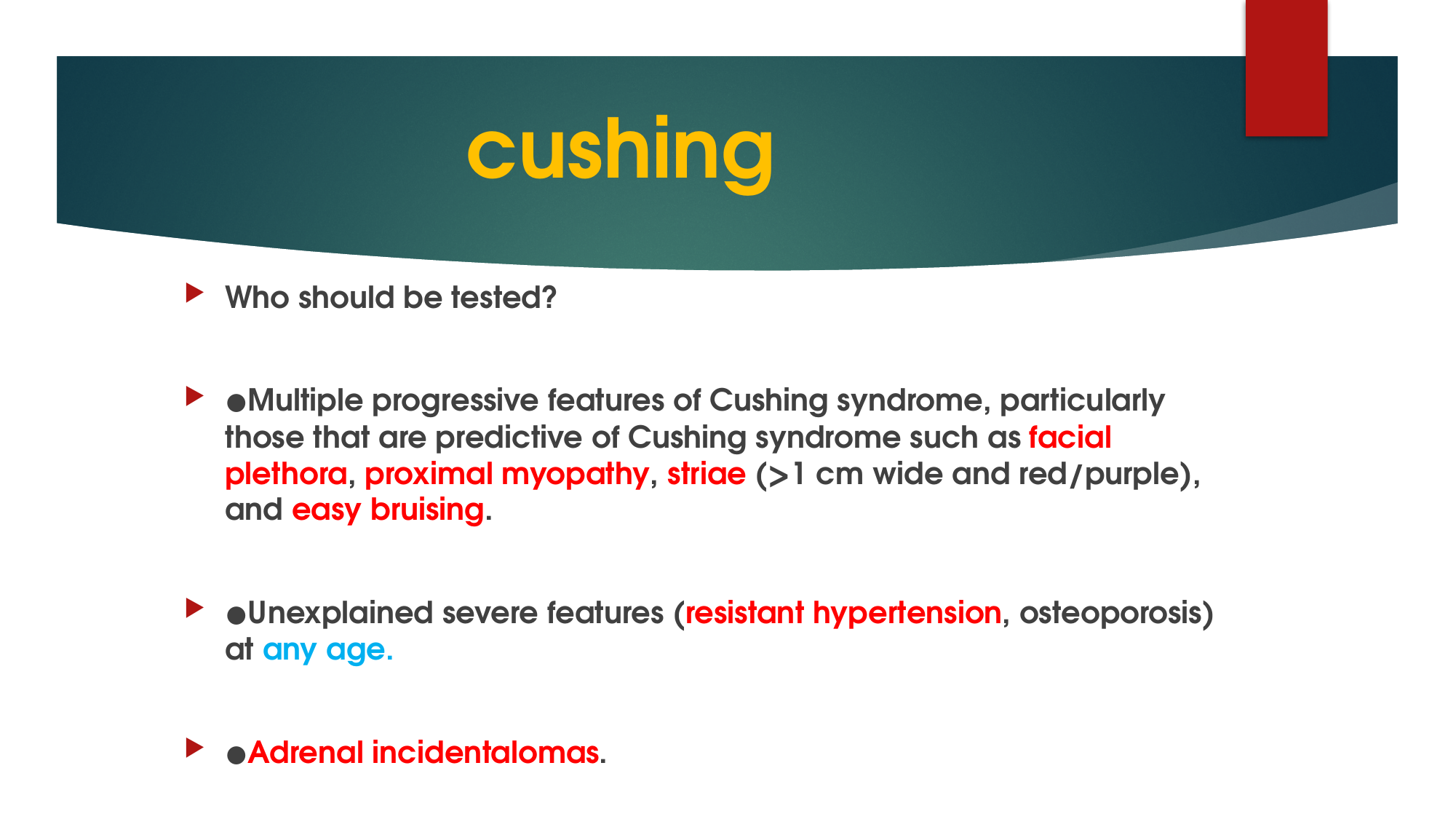

# cushing
Who should be tested?

●Multiple progressive features of Cushing syndrome, particularly those that are predictive of Cushing syndrome such as facial plethora, proximal myopathy, striae (>1 cm wide and red/purple), and easy bruising.

●Unexplained severe features (resistant hypertension, osteoporosis) at any age.

●Adrenal incidentalomas.